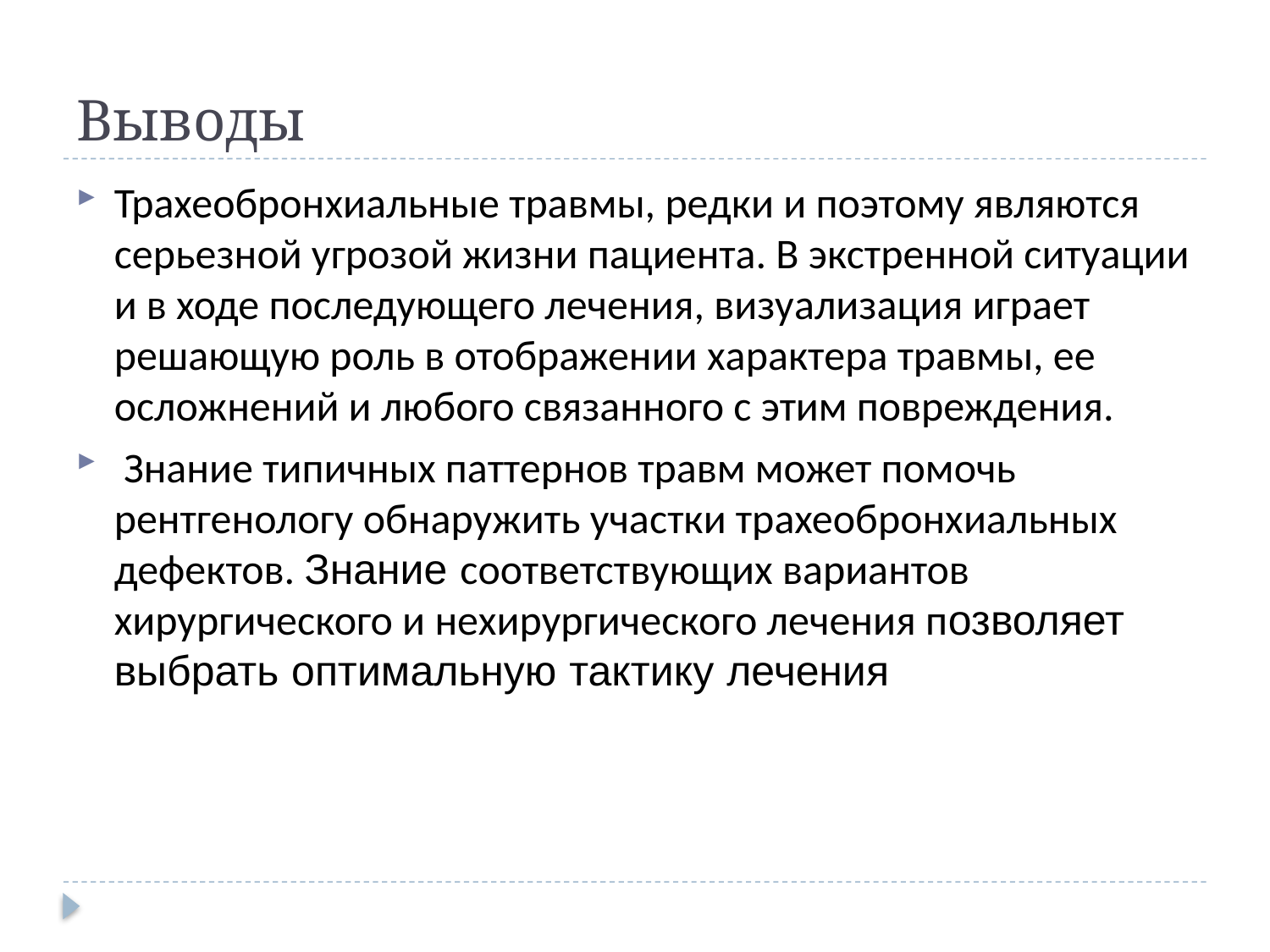

# Выводы
Трахеобронхиальные травмы, редки и поэтому являются серьезной угрозой жизни пациента. В экстренной ситуации и в ходе последующего лечения, визуализация играет решающую роль в отображении характера травмы, ее осложнений и любого связанного с этим повреждения.
 Знание типичных паттернов травм может помочь рентгенологу обнаружить участки трахеобронхиальных дефектов. Знание соответствующих вариантов хирургического и нехирургического лечения позволяет выбрать оптимальную тактику лечения